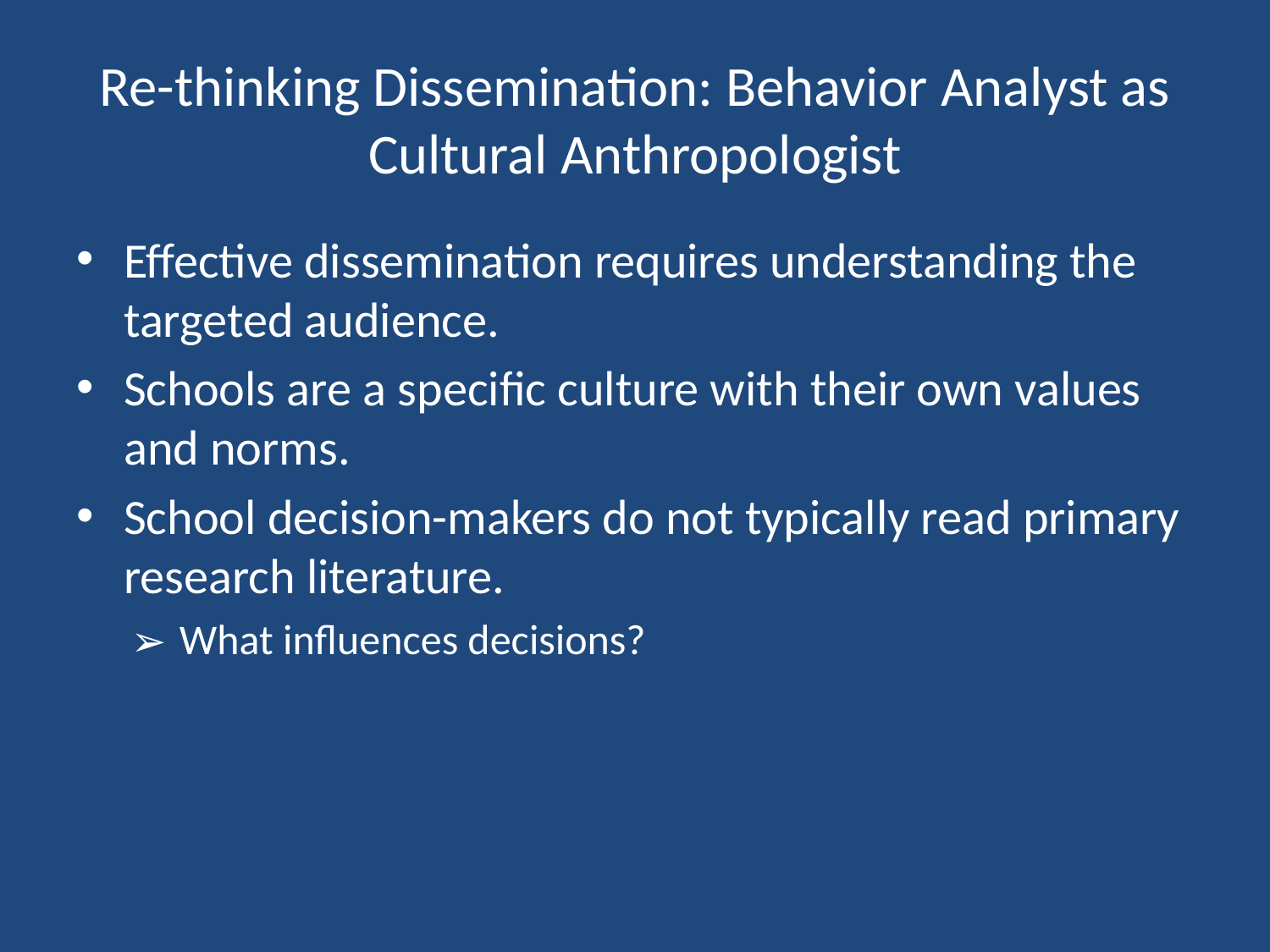

# Re-thinking Dissemination: Behavior Analyst as Cultural Anthropologist
Effective dissemination requires understanding the targeted audience.
Schools are a specific culture with their own values and norms.
School decision-makers do not typically read primary research literature.
What influences decisions?